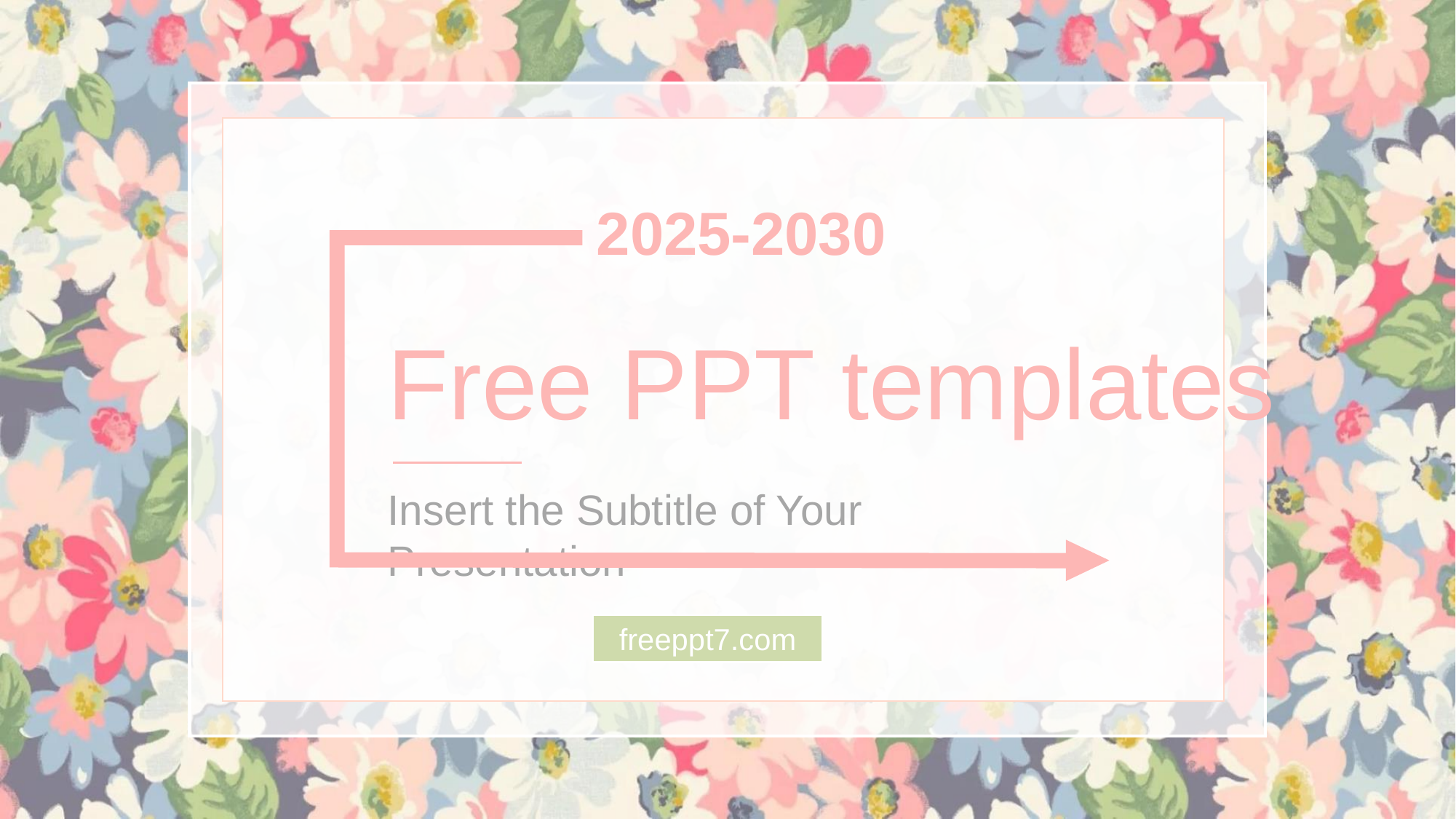

2025-2030

Free PPT templates
Insert the Subtitle of Your Presentation
freeppt7.com